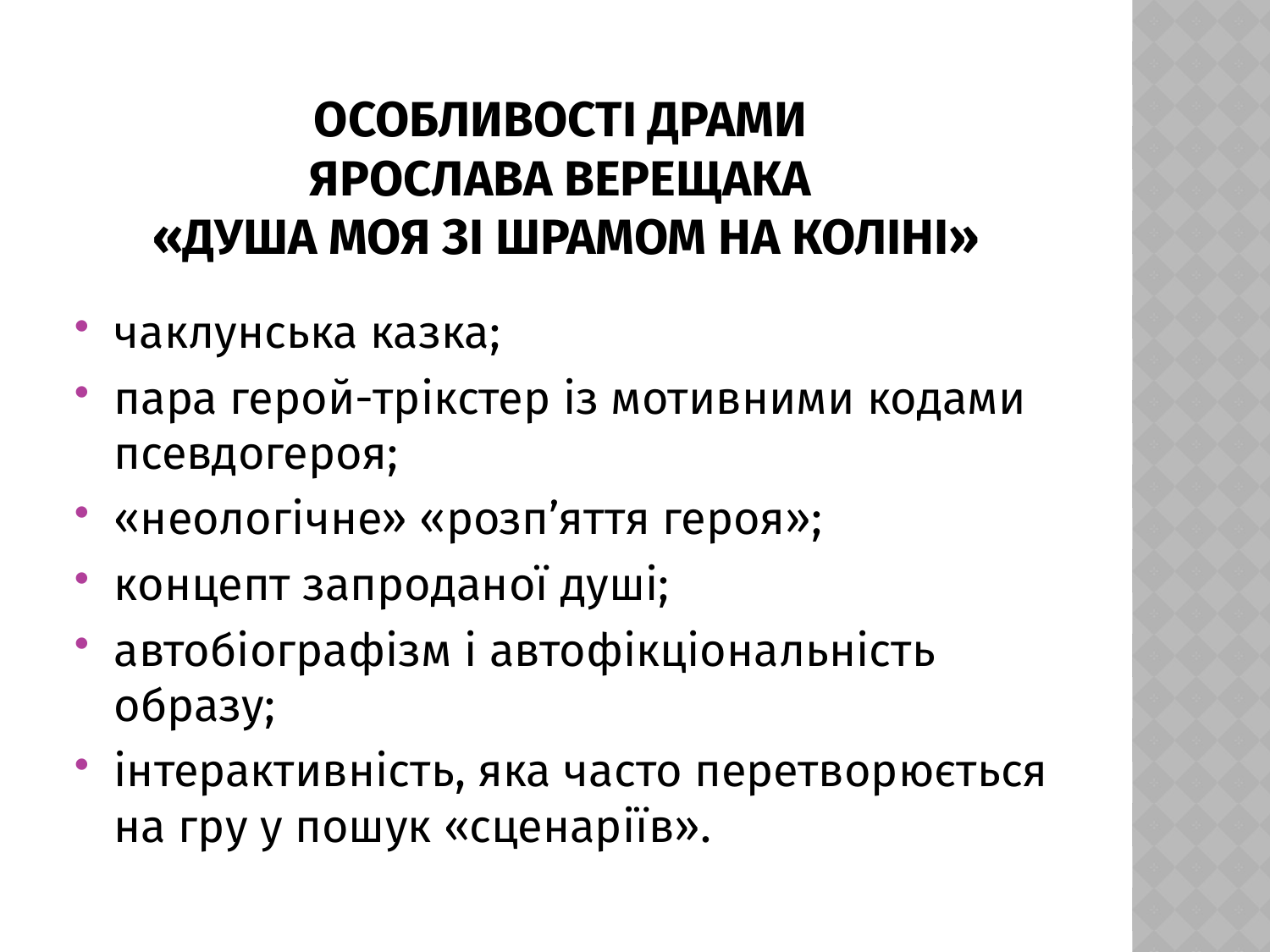

# Особливості драми Ярослава Верещака «Душа моя зі шрамом на коліні»
чаклунська казка;
пара герой-трікстер із мотивними кодами псевдогероя;
«неологічне» «розп’яття героя»;
концепт запроданої душі;
автобіографізм і автофікціональність образу;
інтерактивність, яка часто перетворюється на гру у пошук «сценаріїв».